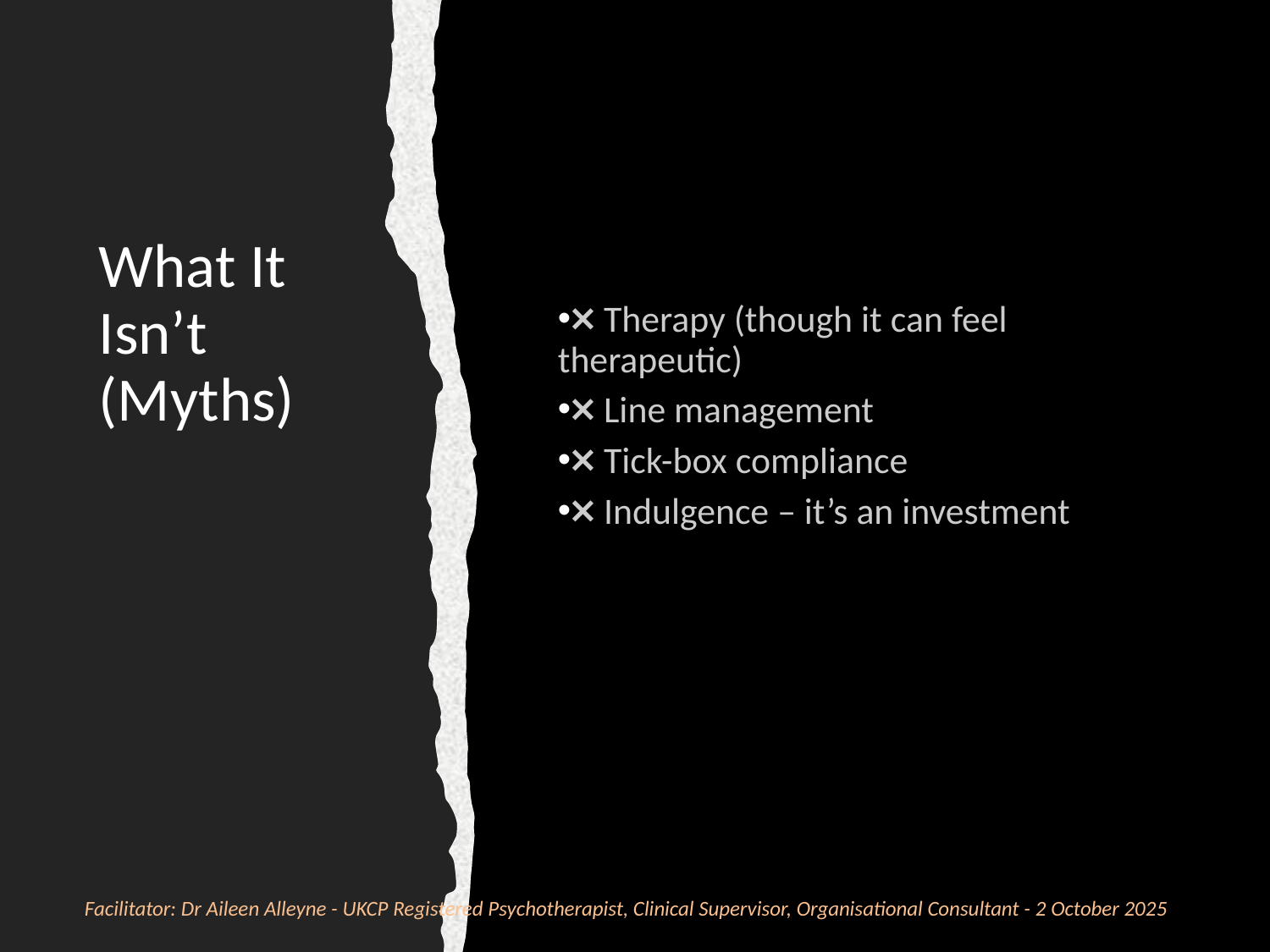

# What It Isn’t (Myths)

❌ Therapy (though it can feel therapeutic)
❌ Line management
❌ Tick-box compliance
❌ Indulgence – it’s an investment
Facilitator: Dr Aileen Alleyne - UKCP Registered Psychotherapist, Clinical Supervisor, Organisational Consultant - 2 October 2025